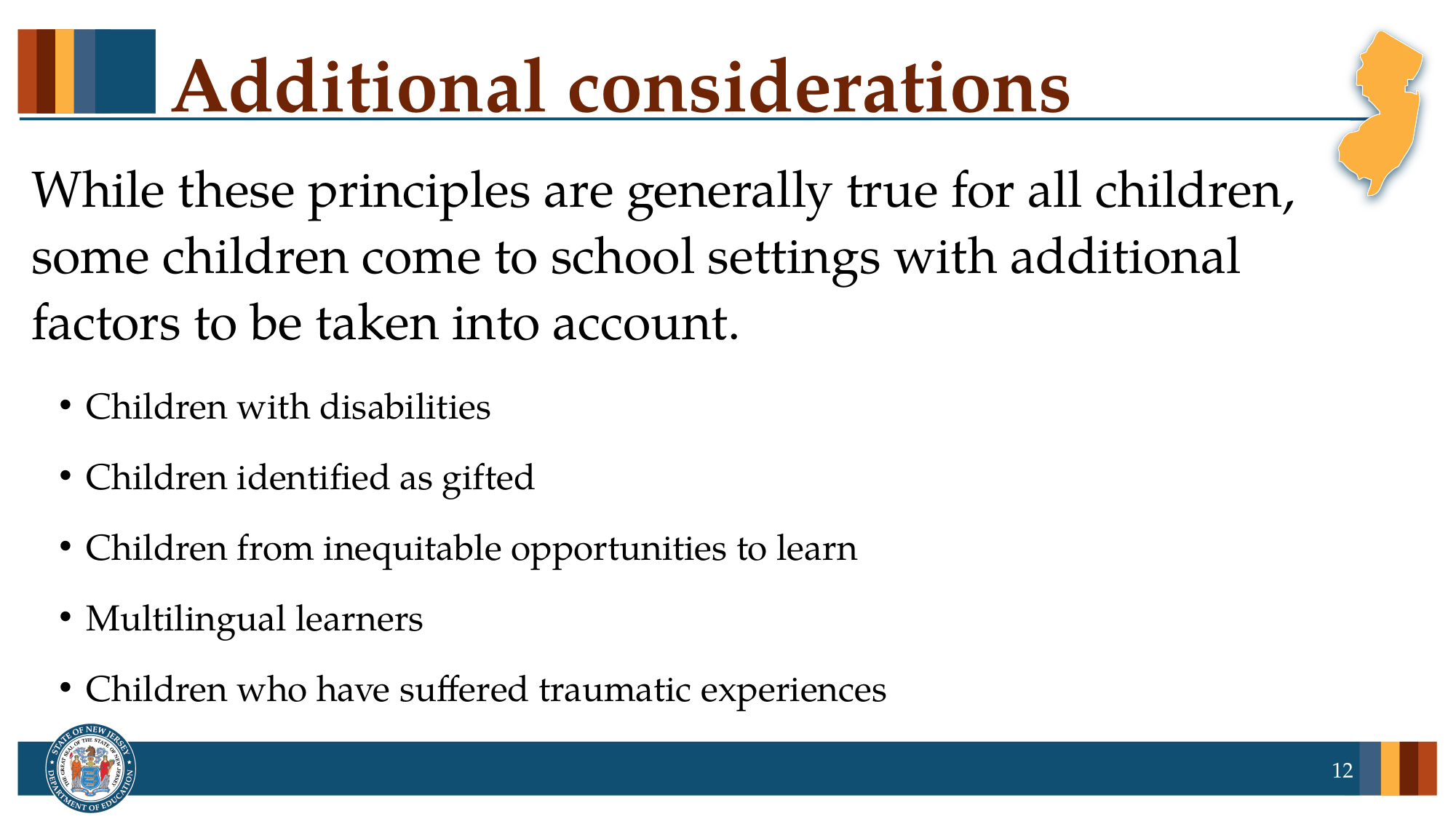

# Additional considerations
While these principles are generally true for all children, some children come to school settings with additional factors to be taken into account.
Children with disabilities
Children identified as gifted
Children from inequitable opportunities to learn
Multilingual learners
Children who have suffered traumatic experiences
12